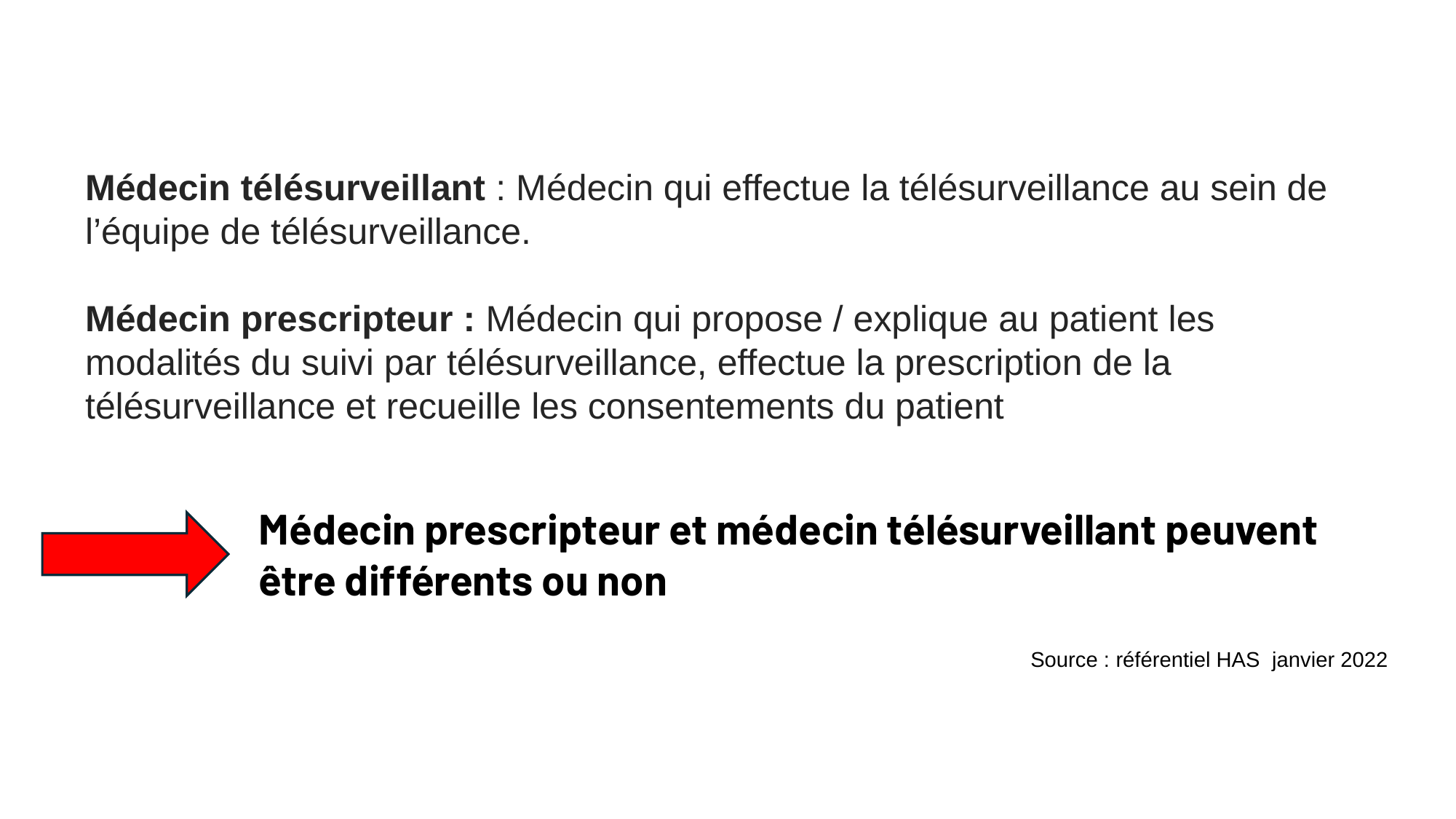

Les termes importants en télésurveillance
Médecin télésurveillant : Médecin qui effectue la télésurveillance au sein de l’équipe de télésurveillance.

Médecin prescripteur : Médecin qui propose / explique au patient les modalités du suivi par télésurveillance, effectue la prescription de la télésurveillance et recueille les consentements du patient
Médecin prescripteur et médecin télésurveillant peuvent être différents ou non

Source : référentiel HAS  janvier 2022